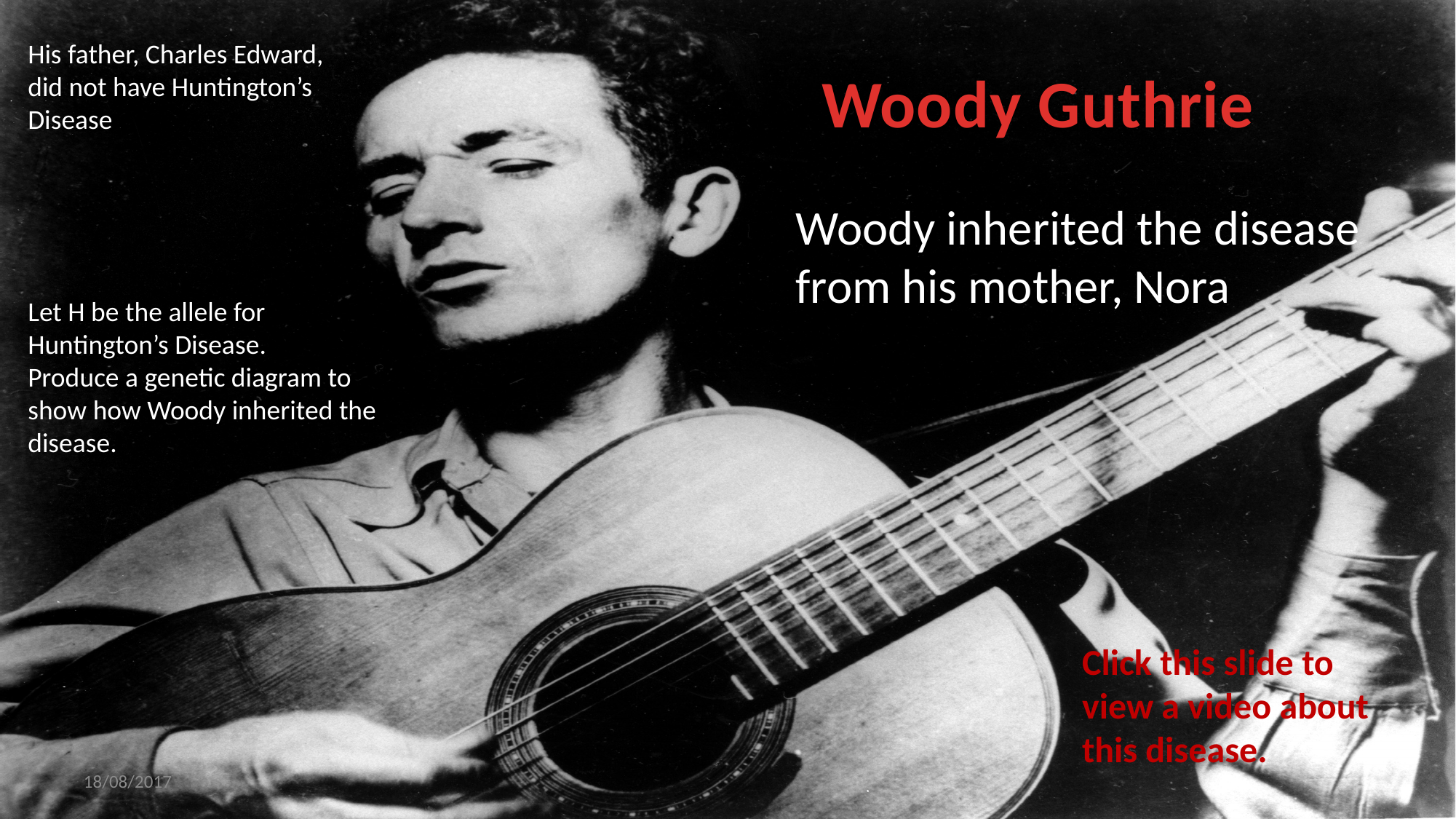

His father, Charles Edward, did not have Huntington’s Disease
# Woody Guthrie
Woody inherited the disease from his mother, Nora
Let H be the allele for Huntington’s Disease.
Produce a genetic diagram to show how Woody inherited the disease.
Click this slide to  view a video about this disease.
18/08/2017